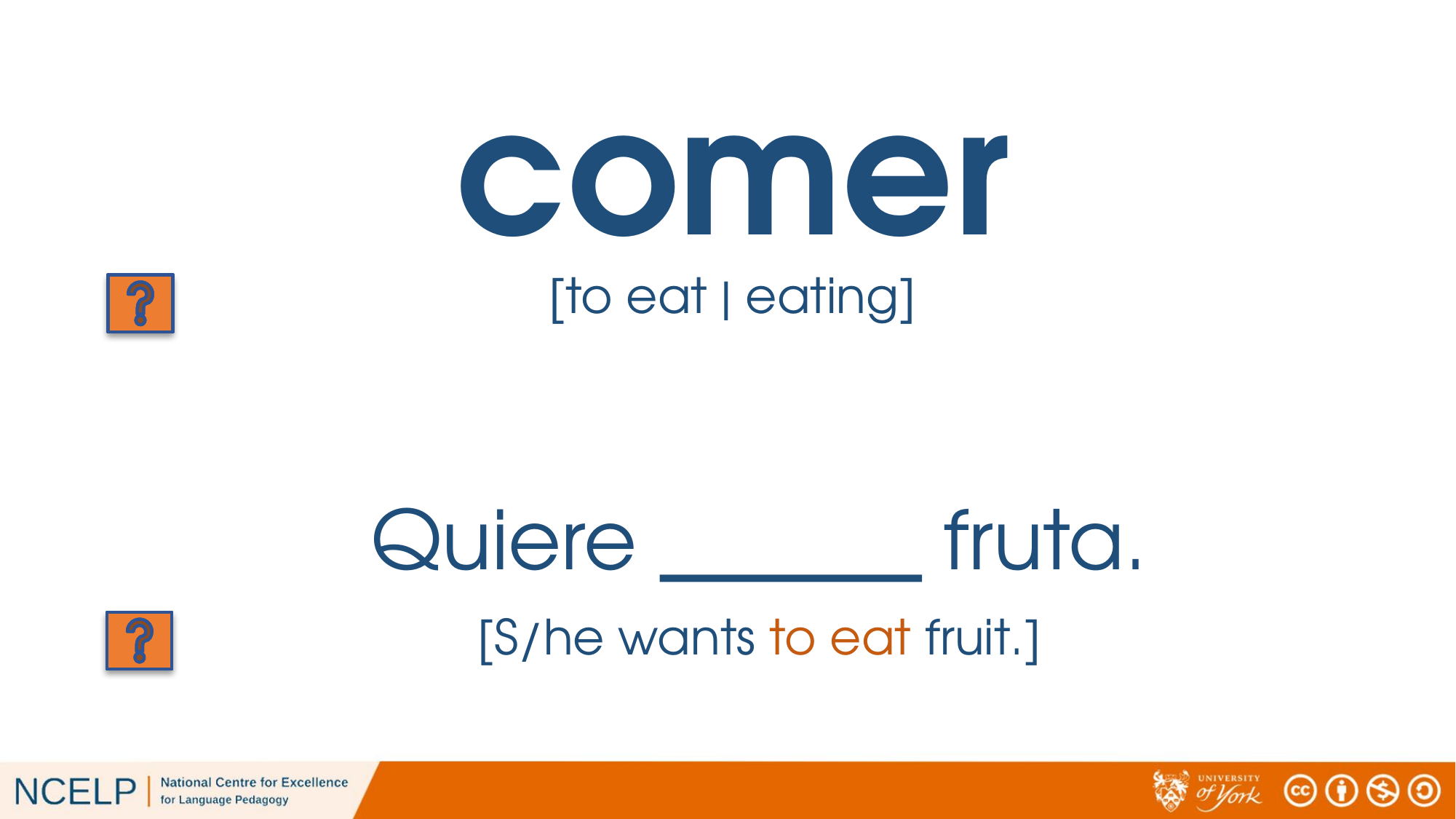

# comer
[to eat | eating]

Quiere comer fruta.

[S/he wants to eat fruit.]